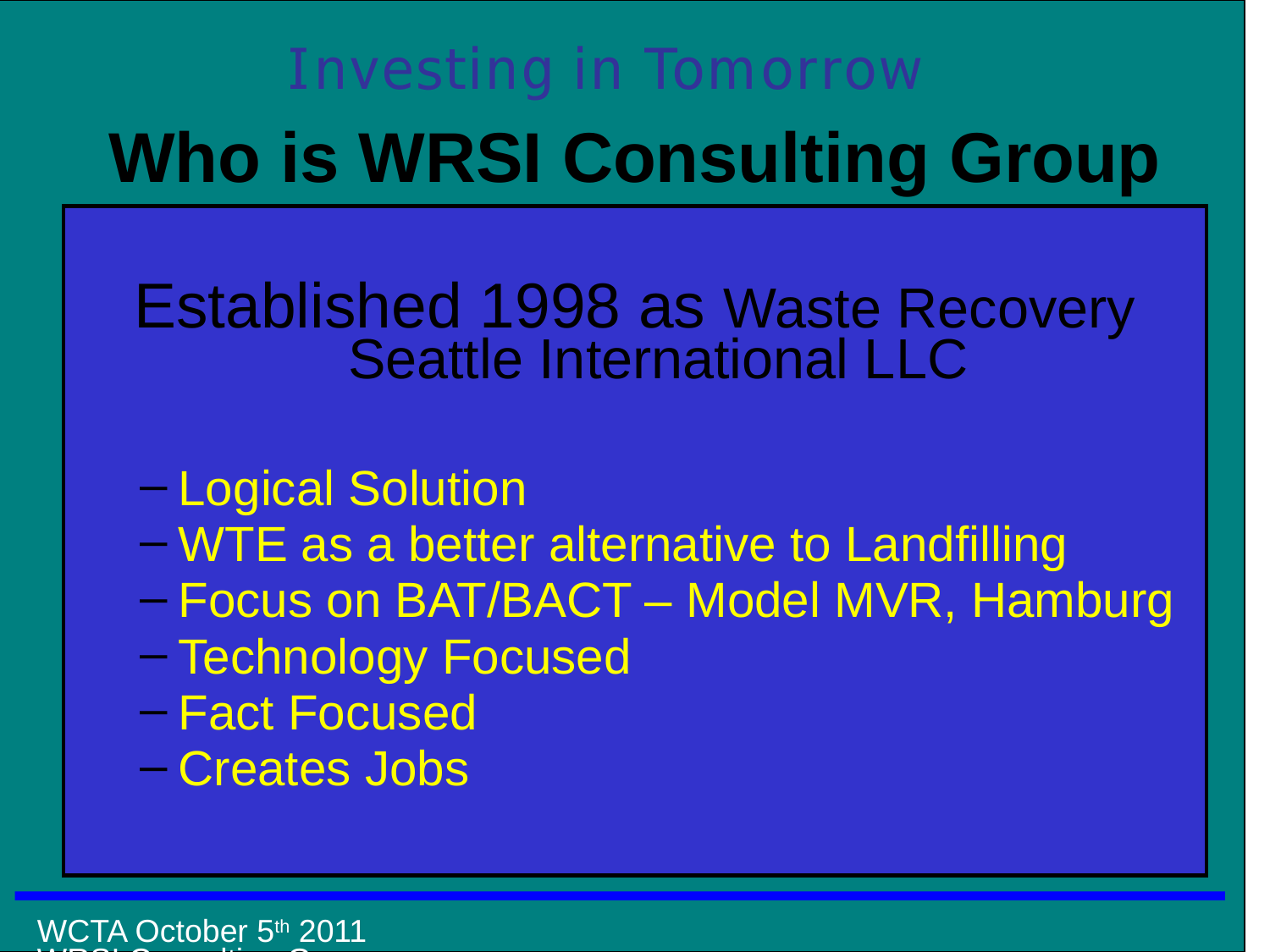

# Who is WRSI Consulting Group

Established 1998 as Waste Recovery Seattle International LLC

Logical Solution
WTE as a better alternative to Landfilling
Focus on BAT/BACT – Model MVR, Hamburg
Technology Focused
Fact Focused
Creates Jobs